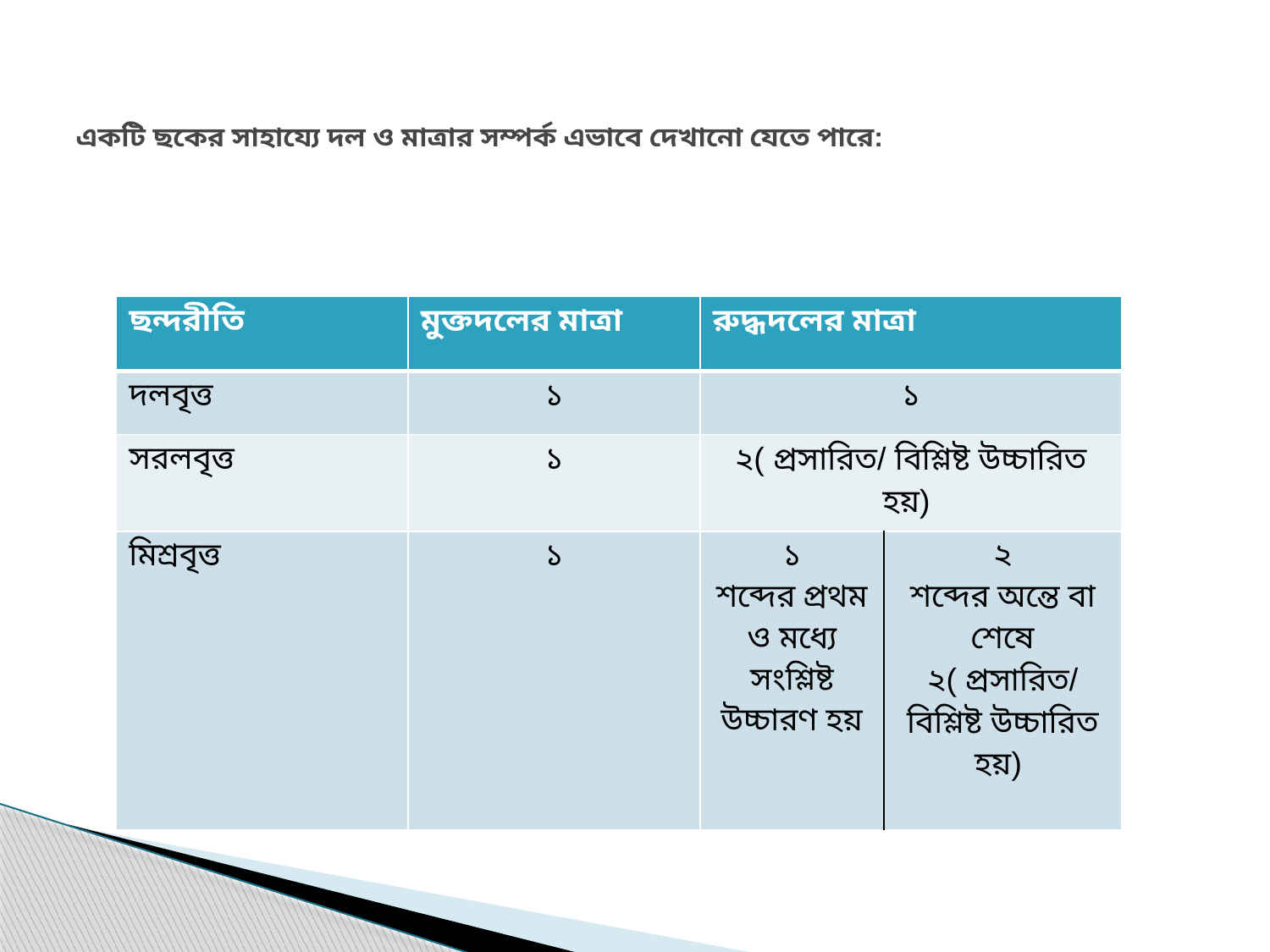

# একটি ছকের সাহায্যে দল ও মাত্রার সম্পর্ক এভাবে দেখানো যেতে পারে:
| ছন্দরীতি | মুক্তদলের মাত্রা | রুদ্ধদলের মাত্রা |  |
| --- | --- | --- | --- |
| দলবৃত্ত | ১ | ১ |  |
| সরলবৃত্ত | ১ | ২( প্রসারিত/ বিশ্লিষ্ট উচ্চারিত হয়) |  |
| মিশ্রবৃত্ত | ১ | ১ শব্দের প্রথম ও মধ্যে সংশ্লিষ্ট উচ্চারণ হয় | ২ শব্দের অন্তে বা শেষে ২( প্রসারিত/ বিশ্লিষ্ট উচ্চারিত হয়) |